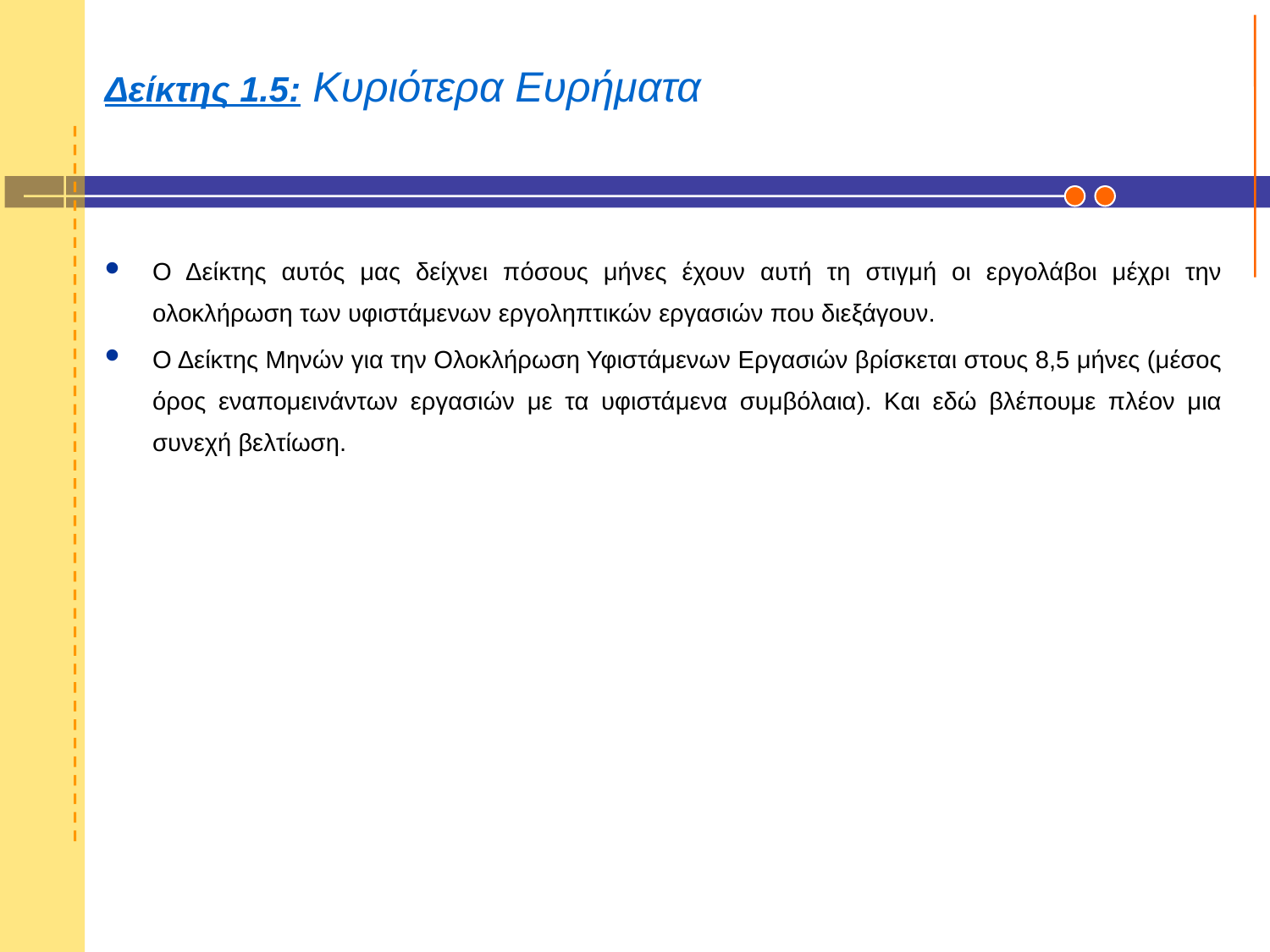

# Δείκτης 1.5: Κυριότερα Ευρήματα
Ο Δείκτης αυτός μας δείχνει πόσους μήνες έχουν αυτή τη στιγμή οι εργολάβοι μέχρι την ολοκλήρωση των υφιστάμενων εργοληπτικών εργασιών που διεξάγουν.
Ο Δείκτης Μηνών για την Ολοκλήρωση Υφιστάμενων Εργασιών βρίσκεται στους 8,5 μήνες (μέσος όρος εναπομεινάντων εργασιών με τα υφιστάμενα συμβόλαια). Και εδώ βλέπουμε πλέον μια συνεχή βελτίωση.